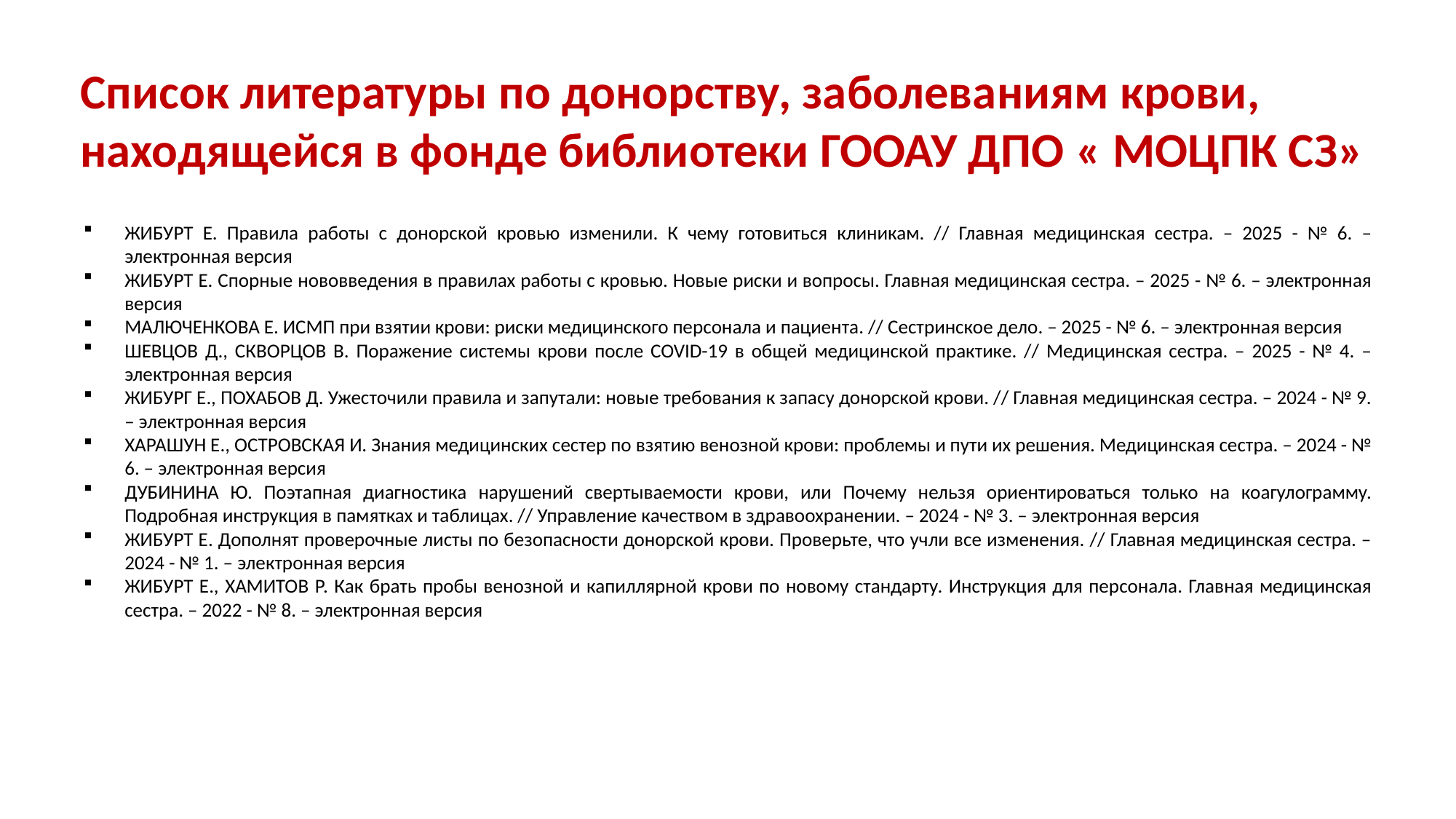

# Список литературы по донорству, заболеваниям крови, находящейся в фонде библиотеки ГООАУ ДПО « МОЦПК СЗ»

ЖИБУРТ Е. Правила работы с донорской кровью изменили. К чему готовиться клиникам. // Главная медицинская сестра. – 2025 - № 6. – электронная версия
ЖИБУРТ Е. Спорные нововведения в правилах работы с кровью. Новые риски и вопросы. Главная медицинская сестра. – 2025 - № 6. – электронная версия
МАЛЮЧЕНКОВА Е. ИСМП при взятии крови: риски медицинского персонала и пациента. // Сестринское дело. – 2025 - № 6. – электронная версия
ШЕВЦОВ Д., СКВОРЦОВ В. Поражение системы крови после COVID-19 в общей медицинской практике. // Медицинская сестра. – 2025 - № 4. – электронная версия
ЖИБУРГ Е., ПОХАБОВ Д. Ужесточили правила и запутали: новые требования к запасу донорской крови. // Главная медицинская сестра. – 2024 - № 9. – электронная версия
ХАРАШУН Е., ОСТРОВСКАЯ И. Знания медицинских сестер по взятию венозной крови: проблемы и пути их решения. Медицинская сестра. – 2024 - № 6. – электронная версия
ДУБИНИНА Ю. Поэтапная диагностика нарушений свертываемости крови, или Почему нельзя ориентироваться только на коагулограмму. Подробная инструкция в памятках и таблицах. // Управление качеством в здравоохранении. – 2024 - № 3. – электронная версия
ЖИБУРТ Е. Дополнят проверочные листы по безопасности донорской крови. Проверьте, что учли все изменения. // Главная медицинская сестра. – 2024 - № 1. – электронная версия
ЖИБУРТ Е., ХАМИТОВ Р. Как брать пробы венозной и капиллярной крови по новому стандарту. Инструкция для персонала. Главная медицинская сестра. – 2022 - № 8. – электронная версия